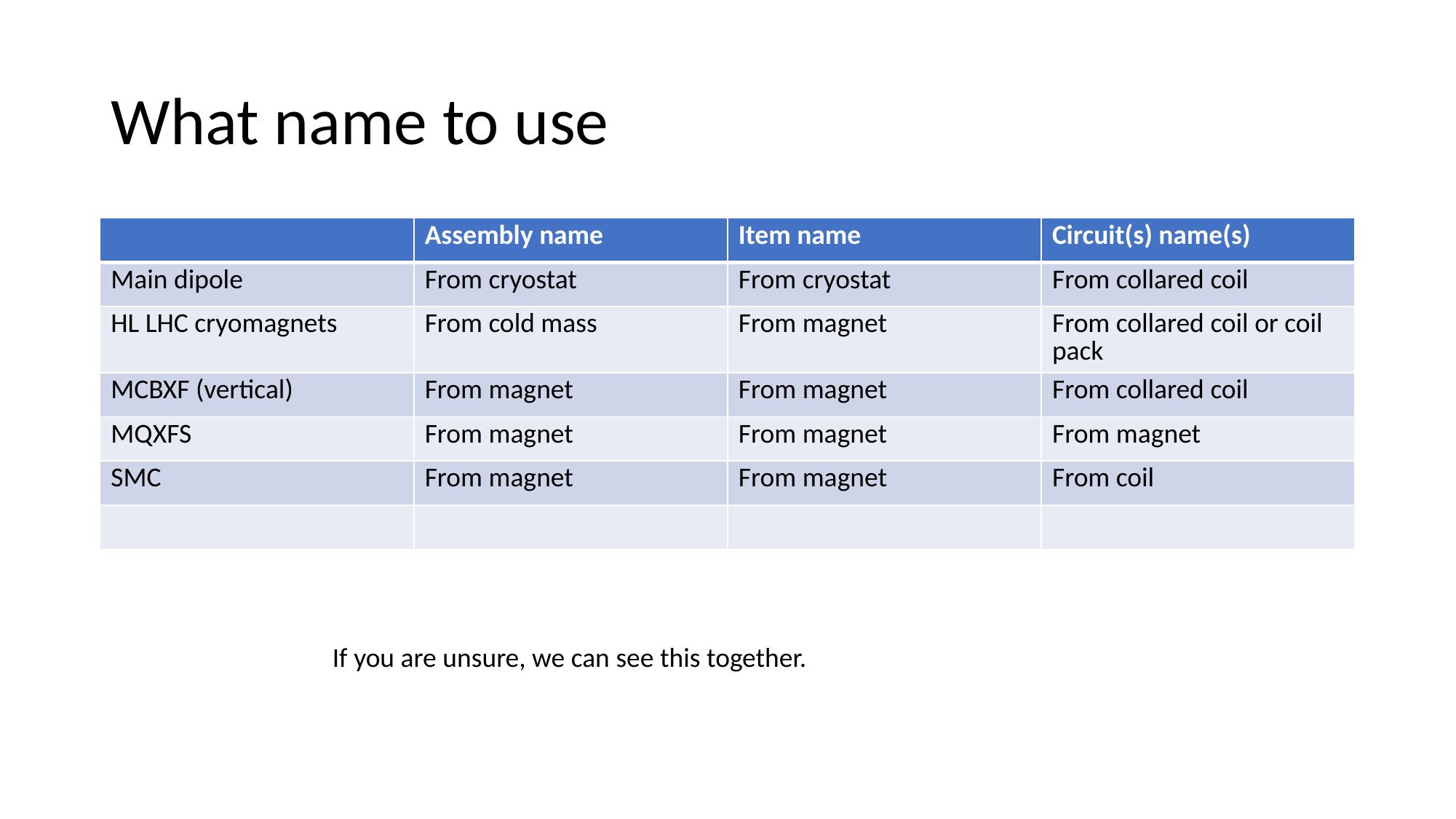

# What name to use
|  | Assembly name | Item name | Circuit(s) name(s) |
| --- | --- | --- | --- |
| Main dipole | From cryostat | From cryostat | From collared coil |
| HL LHC cryomagnets | From cold mass | From magnet | From collared coil or coil pack |
| MCBXF (vertical) | From magnet | From magnet | From collared coil |
| MQXFS | From magnet | From magnet | From magnet |
| SMC | From magnet | From magnet | From coil |
|  |  |  |  |
If you are unsure, we can see this together.